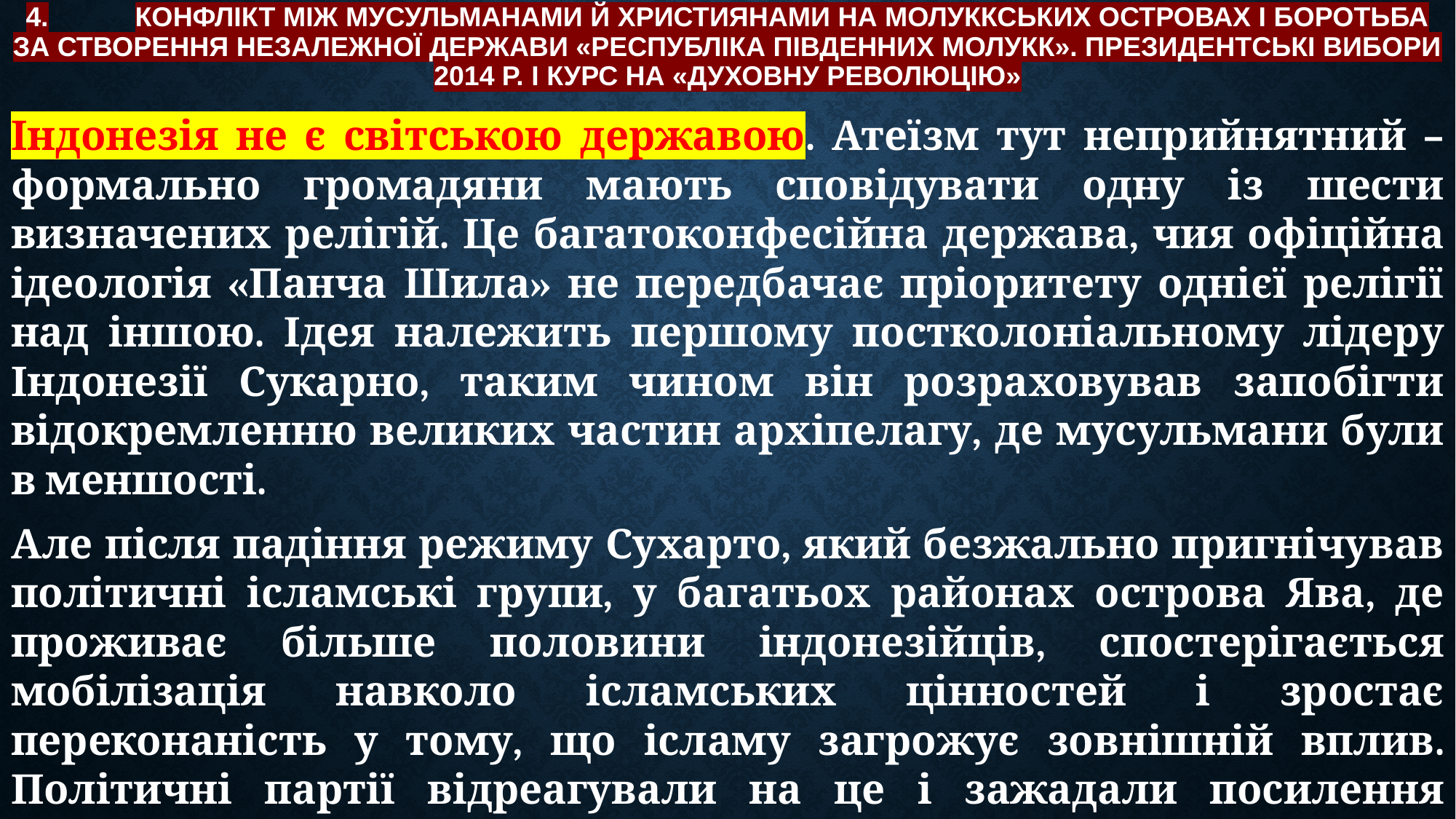

# 4.	Конфлікт між мусульманами й християнами на Молуккських островах і боротьба за створення незалежної держави «Республіка Південних Молукк». Президентські вибори 2014 р. і курс на «духовну революцію»
Індонезія не є світською державою. Атеїзм тут неприйнятний – формально громадяни мають сповідувати одну із шести визначених релігій. Це багатоконфесійна держава, чия офіційна ідеологія «Панча Шила» не передбачає пріоритету однієї релігії над іншою. Ідея належить першому постколоніальному лідеру Індонезії Сукарно, таким чином він розраховував запобігти відокремленню великих частин архіпелагу, де мусульмани були в меншості.
Але після падіння режиму Сухарто, який безжально пригнічував політичні ісламські групи, у багатьох районах острова Ява, де проживає більше половини індонезійців, спостерігається мобілізація навколо ісламських цінностей і зростає переконаність у тому, що ісламу загрожує зовнішній вплив. Політичні партії відреагували на це і зажадали посилення законів контролю за моральністю.